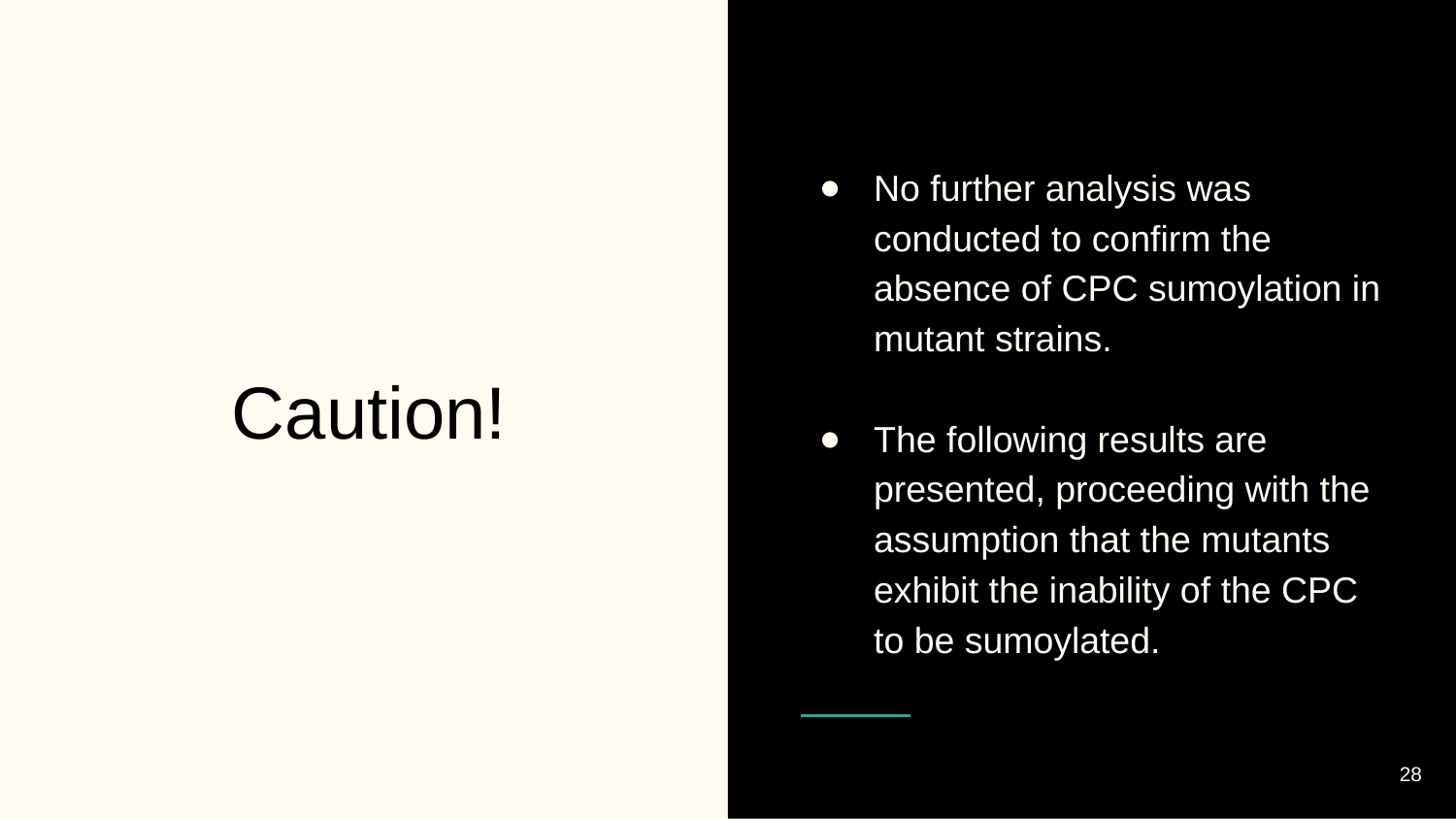

No further analysis was conducted to confirm the absence of CPC sumoylation in mutant strains.

The following results are presented, proceeding with the assumption that the mutants exhibit the inability of the CPC to be sumoylated.
# Caution!
28